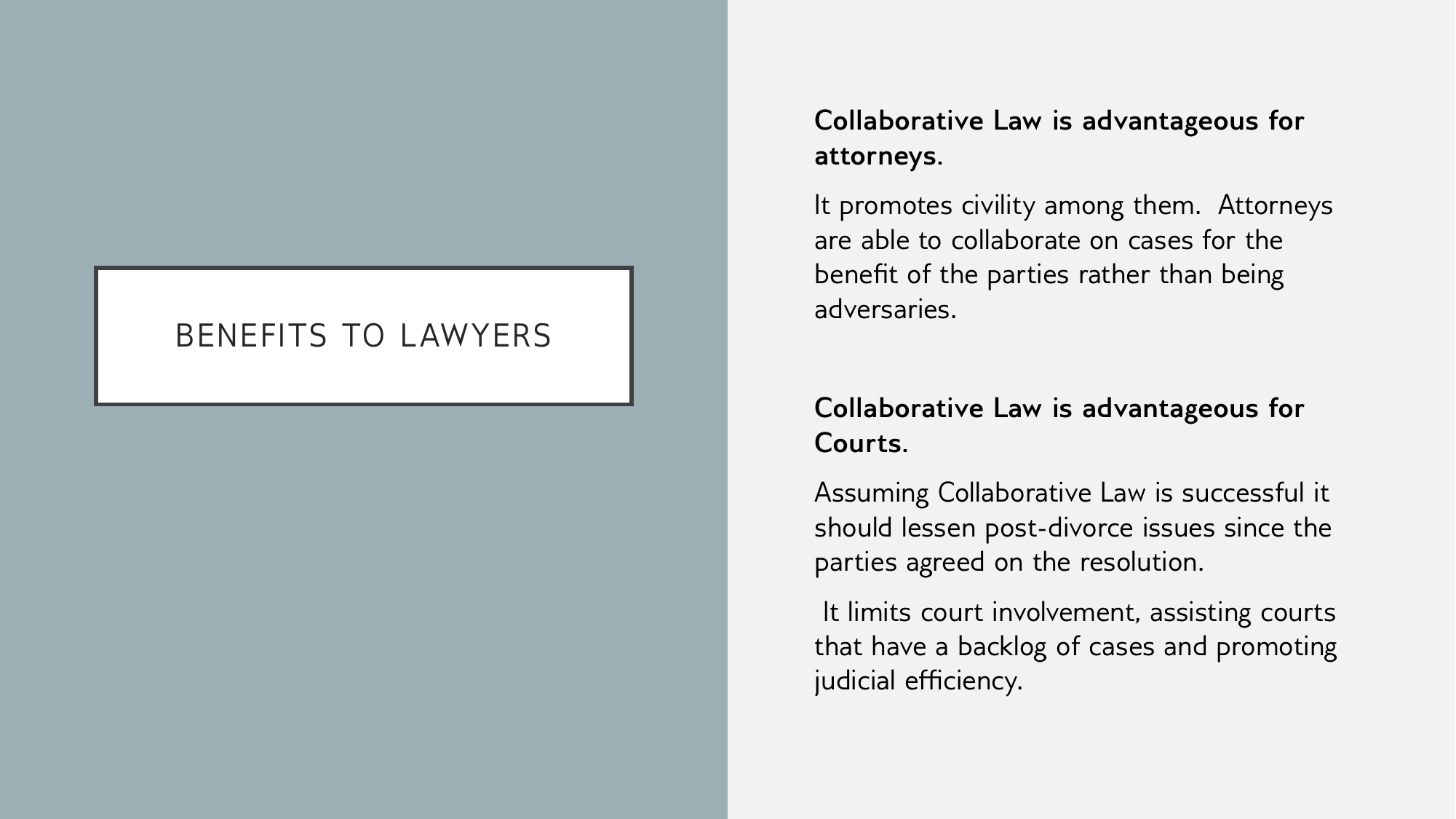

Collaborative Law is advantageous for attorneys.
It promotes civility among them.  Attorneys are able to collaborate on cases for the benefit of the parties rather than being adversaries.

Collaborative Law is advantageous for Courts.
Assuming Collaborative Law is successful it should lessen post-divorce issues since the parties agreed on the resolution.
 It limits court involvement, assisting courts that have a backlog of cases and promoting judicial efficiency.

# Benefits to lawyers